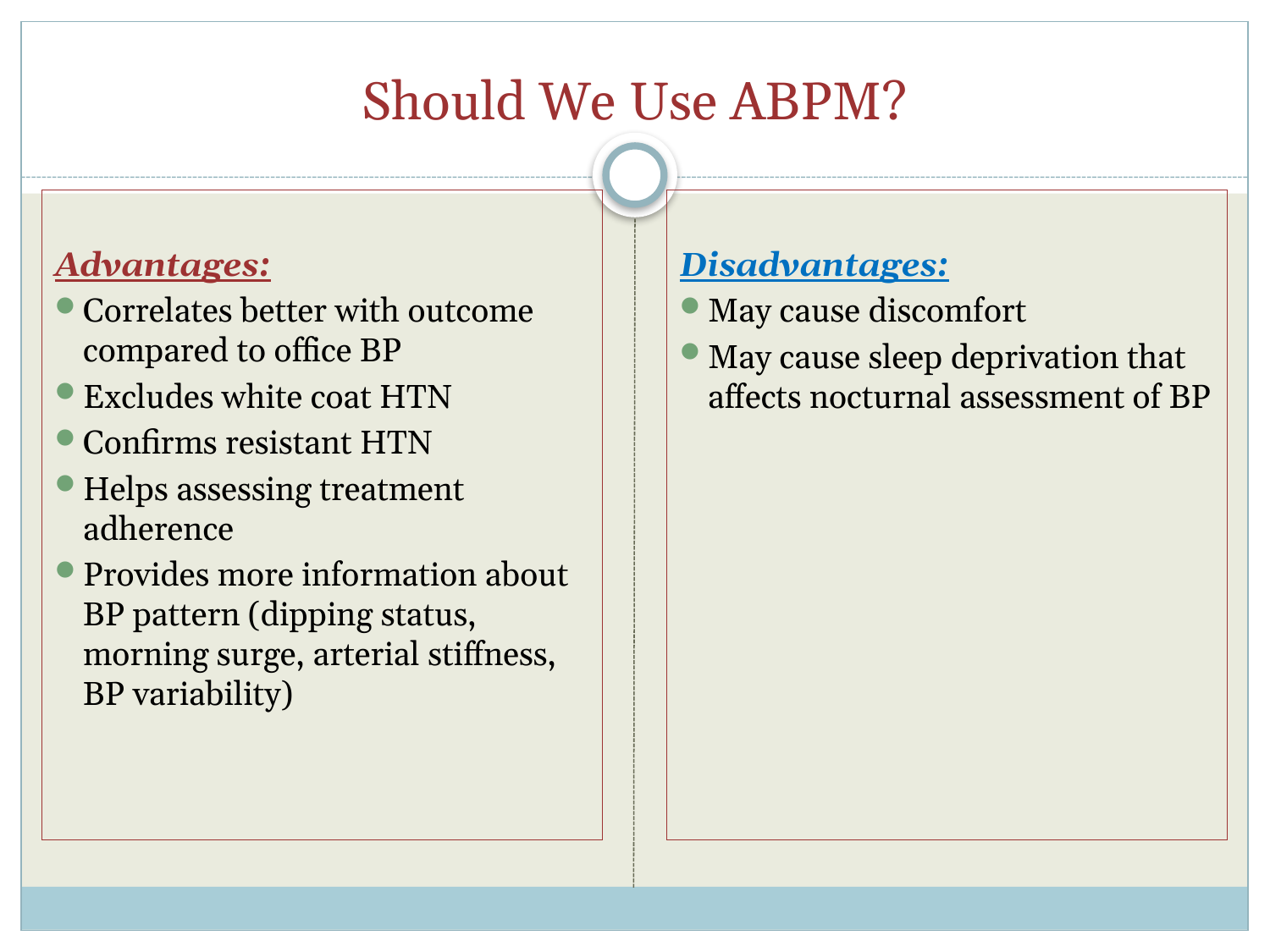

# Should We Use ABPM?

Advantages:
Correlates better with outcome compared to office BP
Excludes white coat HTN
Confirms resistant HTN
Helps assessing treatment adherence
Provides more information about BP pattern (dipping status, morning surge, arterial stiffness, BP variability)

Disadvantages:
May cause discomfort
May cause sleep deprivation that affects nocturnal assessment of BP